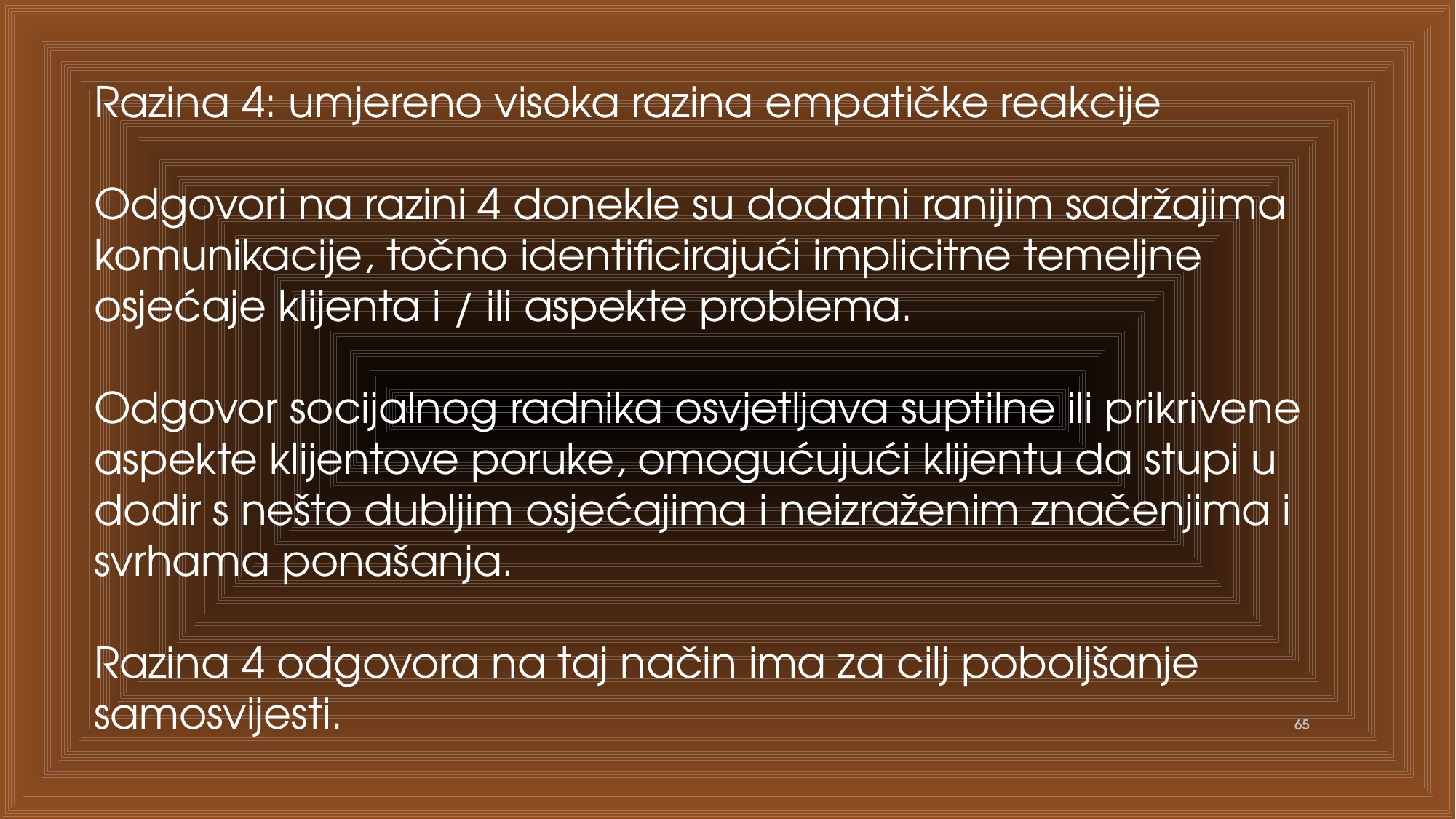

Razina 4: umjereno visoka razina empatičke reakcije

Odgovori na razini 4 donekle su dodatni ranijim sadržajima komunikacije, točno identificirajući implicitne temeljne osjećaje klijenta i / ili aspekte problema.

Odgovor socijalnog radnika osvjetljava suptilne ili prikrivene aspekte klijentove poruke, omogućujući klijentu da stupi u dodir s nešto dubljim osjećajima i neizraženim značenjima i svrhama ponašanja.

Razina 4 odgovora na taj način ima za cilj poboljšanje samosvijesti.
65